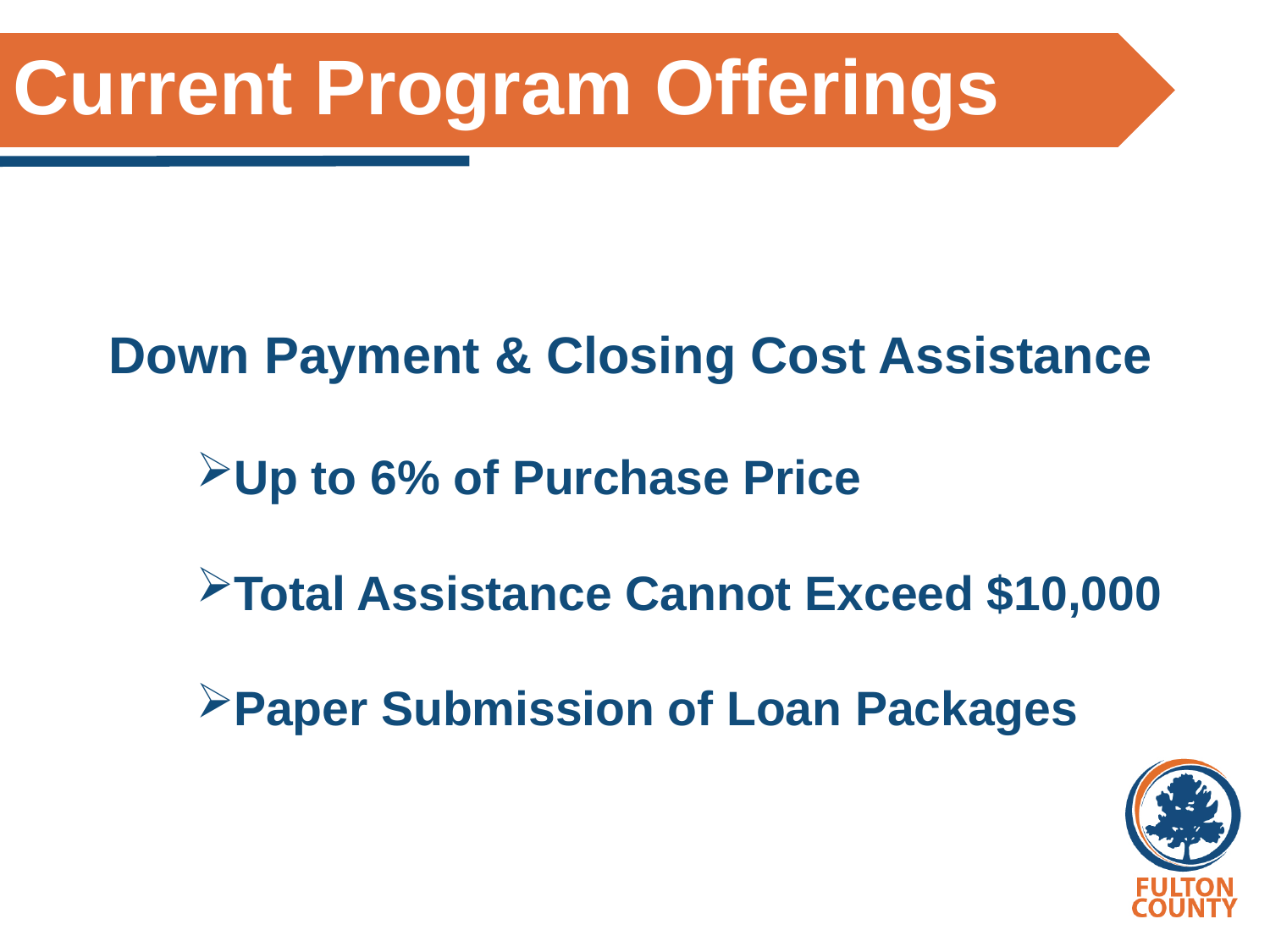

# Current Program Offerings

Down Payment & Closing Cost Assistance

Up to 6% of Purchase Price

Total Assistance Cannot Exceed $10,000

Paper Submission of Loan Packages